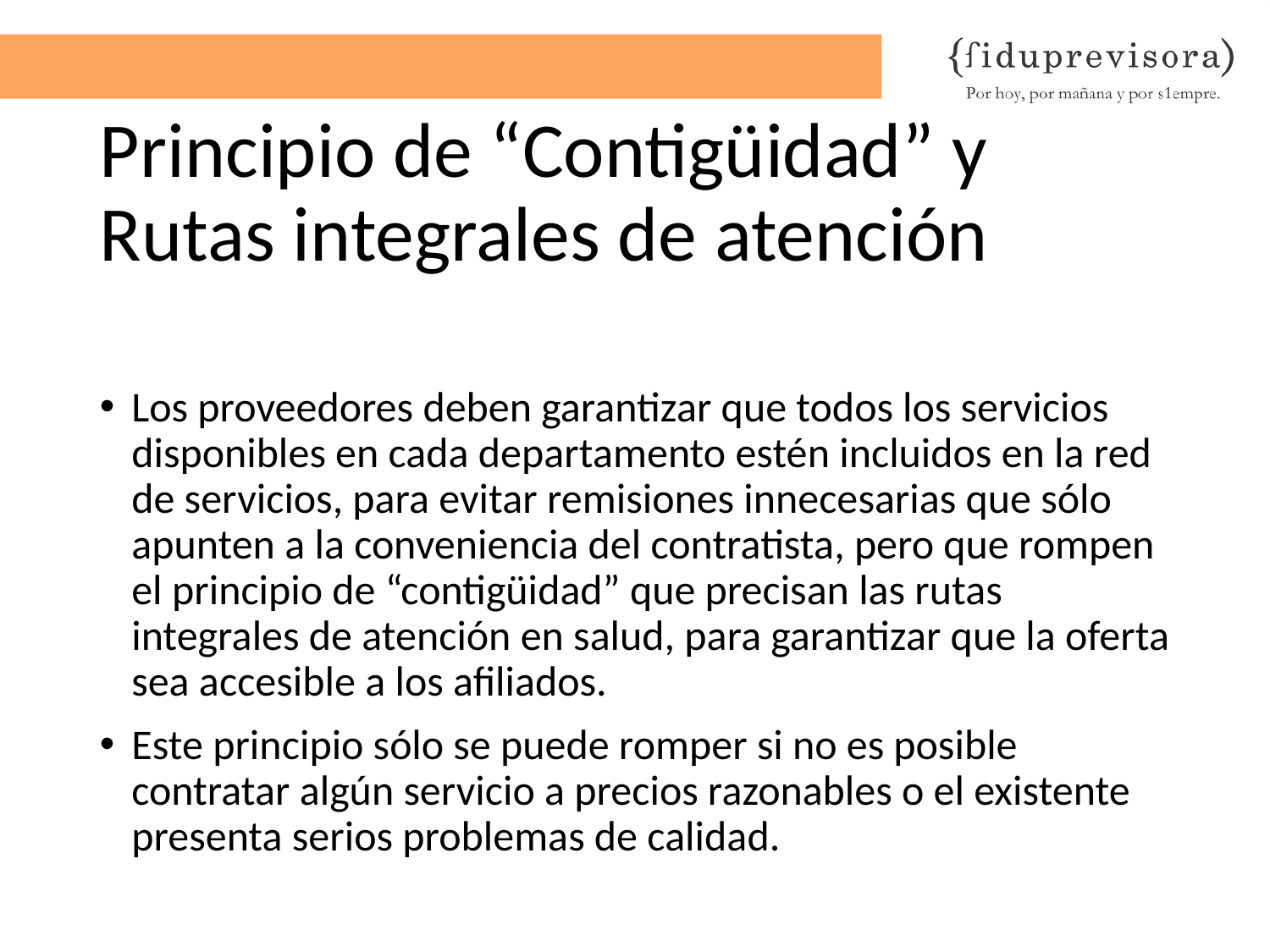

# Principio de “Contigüidad” y Rutas integrales de atención

Los proveedores deben garantizar que todos los servicios disponibles en cada departamento estén incluidos en la red de servicios, para evitar remisiones innecesarias que sólo apunten a la conveniencia del contratista, pero que rompen el principio de “contigüidad” que precisan las rutas integrales de atención en salud, para garantizar que la oferta sea accesible a los afiliados.
Este principio sólo se puede romper si no es posible contratar algún servicio a precios razonables o el existente presenta serios problemas de calidad.